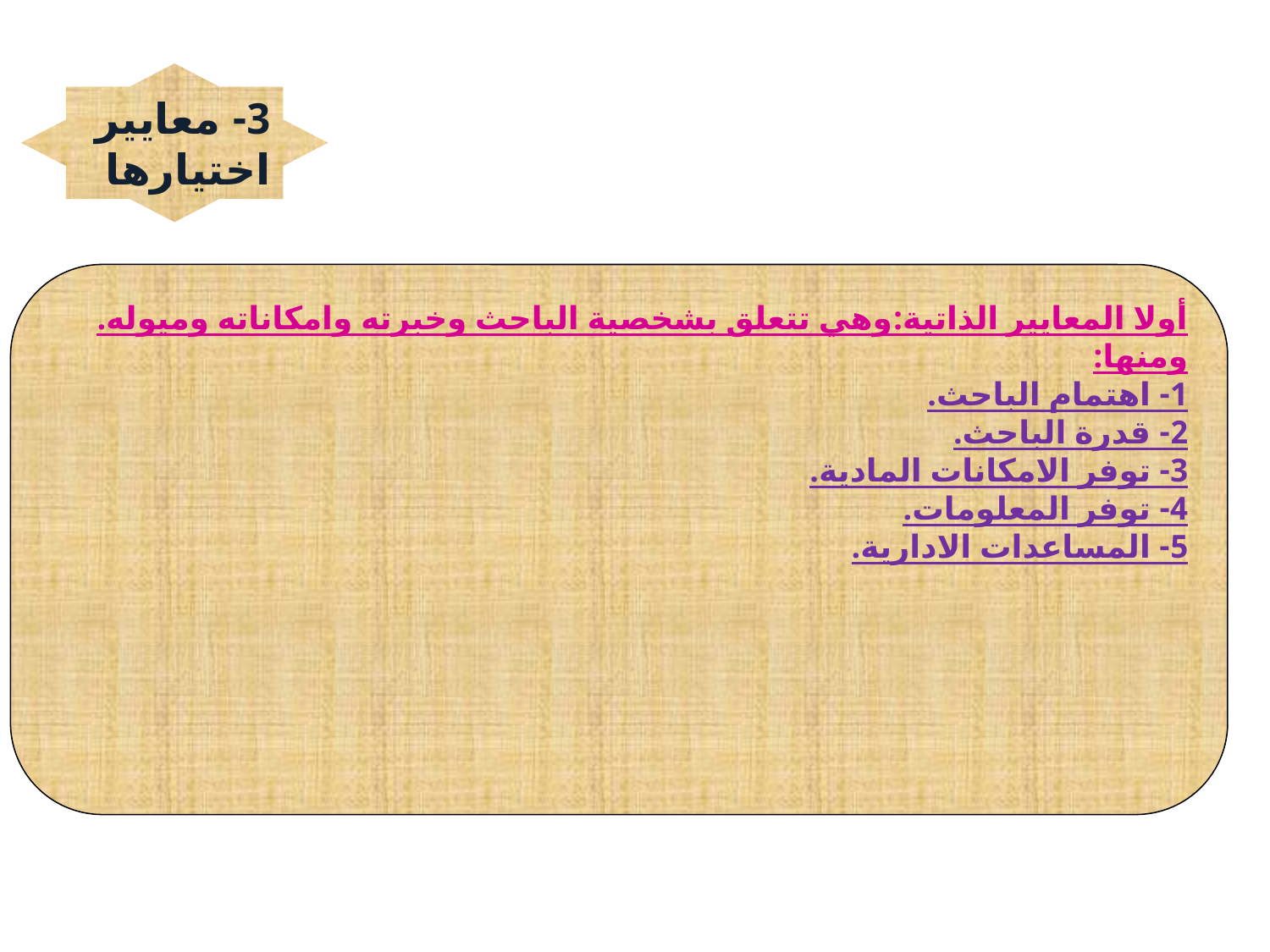

3- معايير
اختيارها
أولا المعايير الذاتية:وهي تتعلق بشخصية الباحث وخبرته وامكاناته وميوله.
ومنها:
1- اهتمام الباحث.
2- قدرة الباحث.
3- توفر الامكانات المادية.
4- توفر المعلومات.
5- المساعدات الادارية.